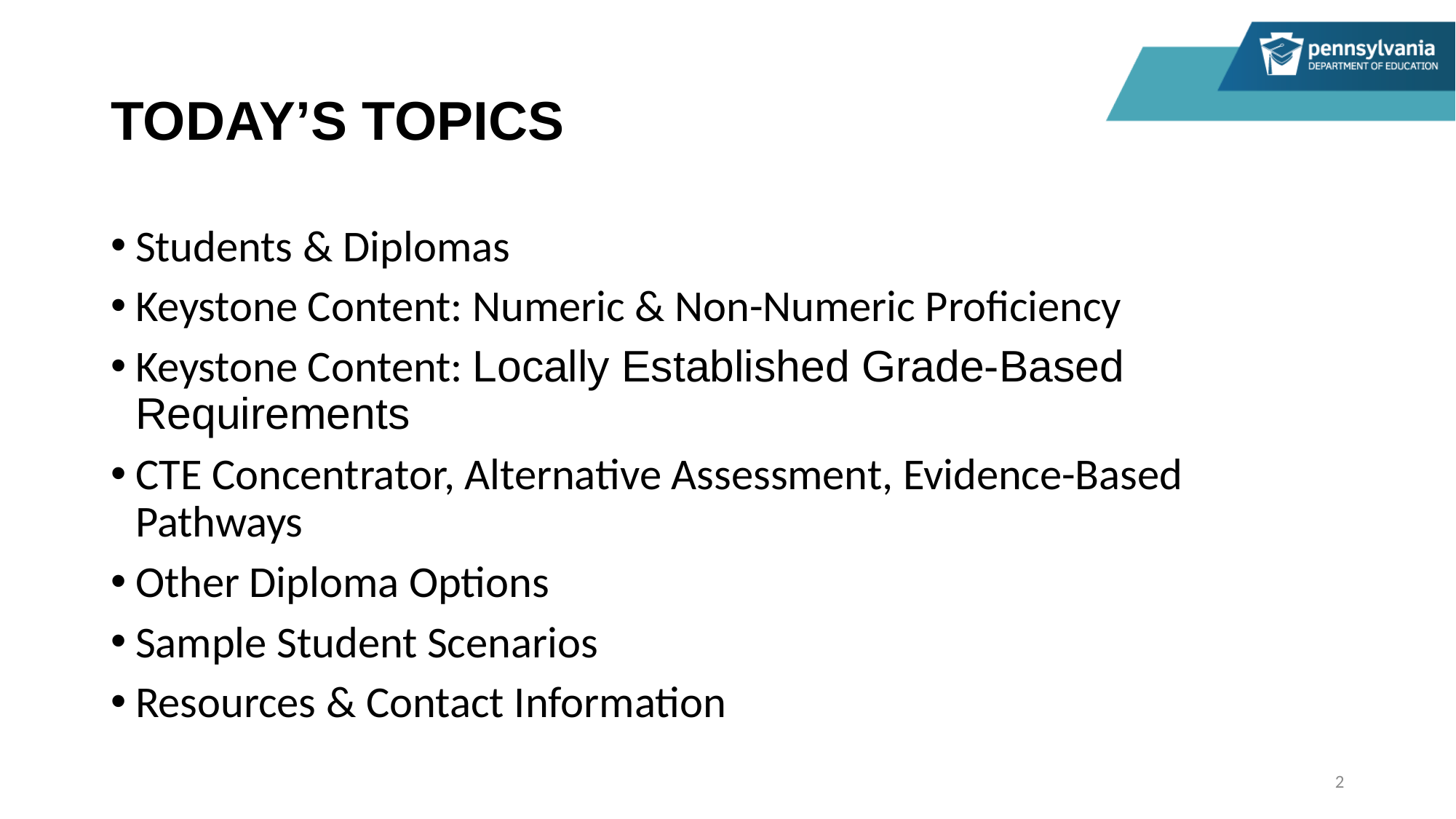

# TODAY’S TOPICS
Students & Diplomas
Keystone Content: Numeric & Non-Numeric Proficiency
Keystone Content: Locally Established Grade-Based Requirements
CTE Concentrator, Alternative Assessment, Evidence-Based Pathways
Other Diploma Options
Sample Student Scenarios
Resources & Contact Information

2